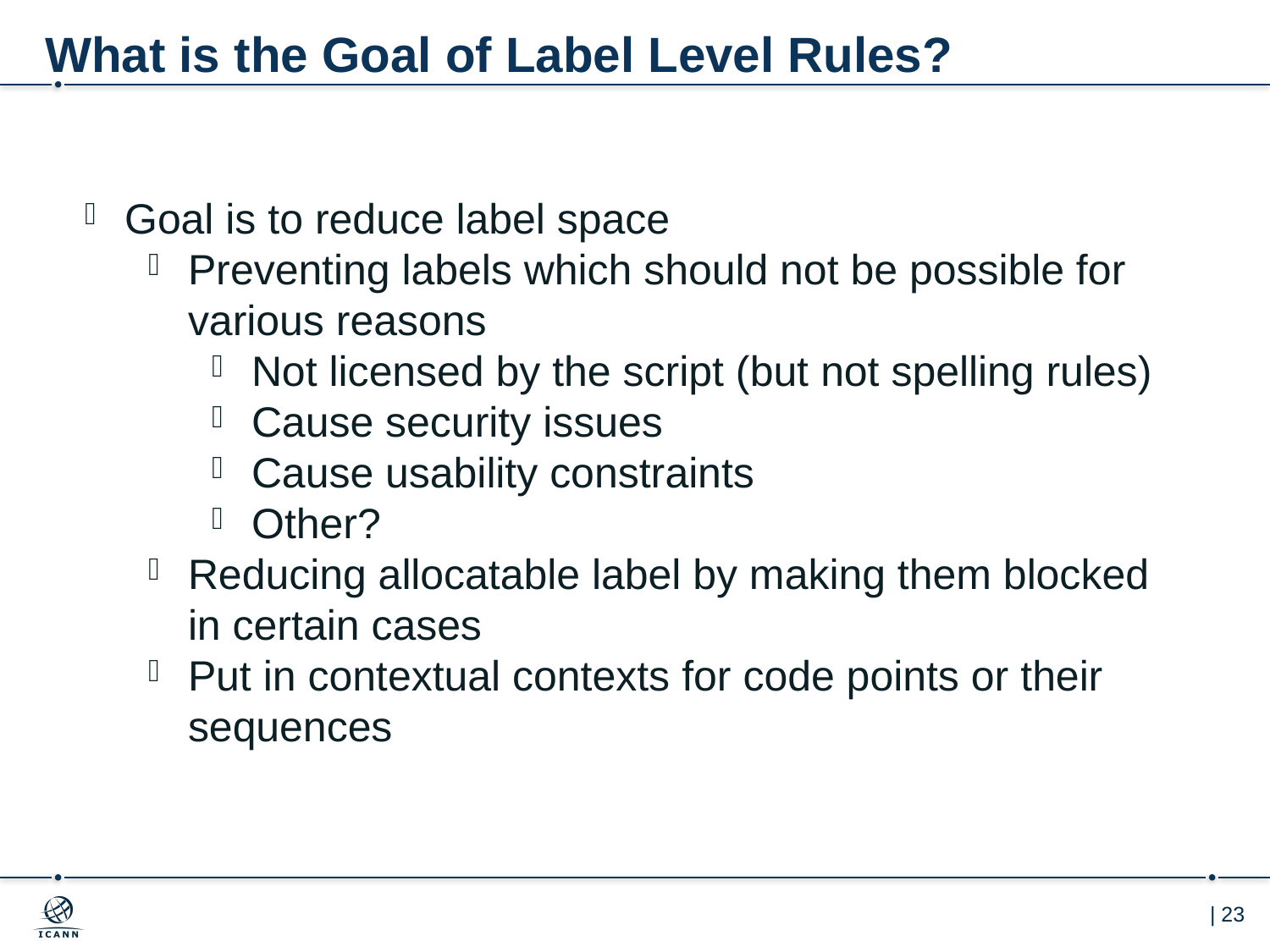

# What is the Goal of Label Level Rules?
Goal is to reduce label space
Preventing labels which should not be possible for various reasons
Not licensed by the script (but not spelling rules)
Cause security issues
Cause usability constraints
Other?
Reducing allocatable label by making them blocked in certain cases
Put in contextual contexts for code points or their sequences